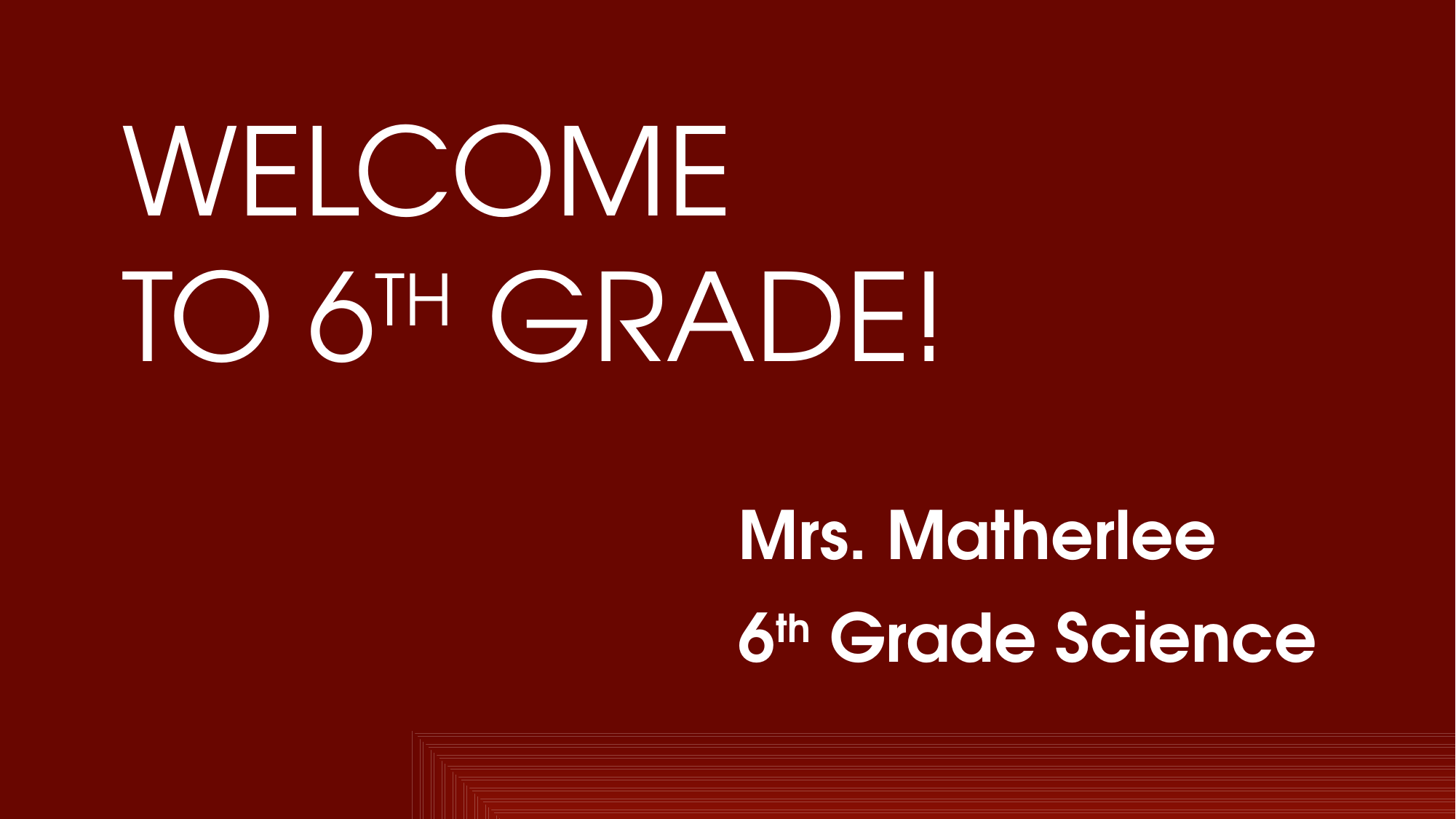

# Welcome to 6th Grade!
Mrs. Matherlee
6th Grade Science